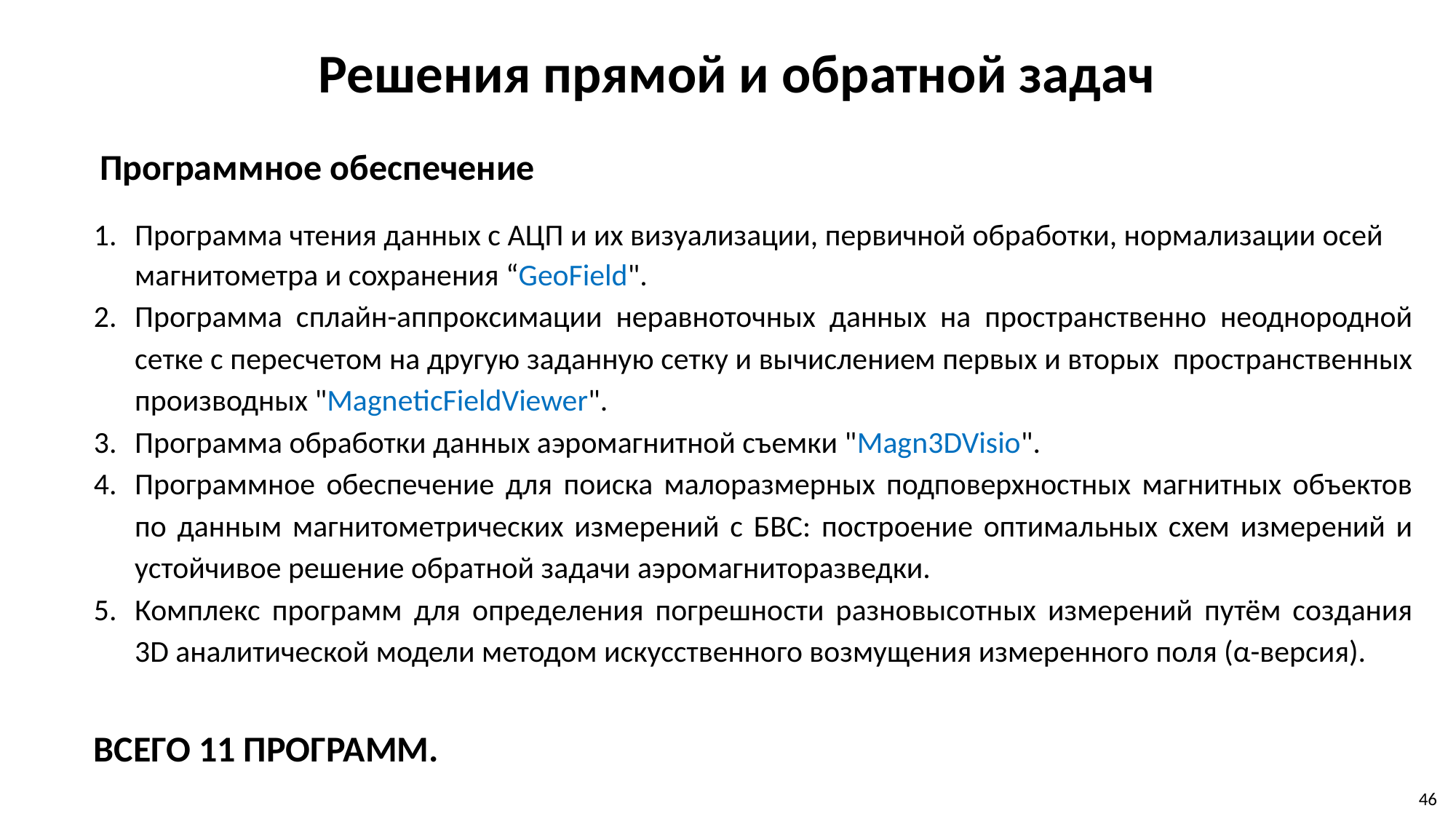

# Решения прямой и обратной задач
 Программное обеспечение

Программа чтения данных с АЦП и их визуализации, первичной обработки, нормализации осей магнитометра и сохранения “GeoField".
Программа сплайн-аппроксимации неравноточных данных на пространственно неоднородной сетке с пересчетом на другую заданную сетку и вычислением первых и вторых  пространственных производных "MagnеticFieldViewer".
Программа обработки данных аэромагнитной съемки "Magn3DVisio".
Программное обеспечение для поиска малоразмерных подповерхностных магнитных объектов по данным магнитометрических измерений с БВС: построение оптимальных схем измерений и устойчивое решение обратной задачи аэромагниторазведки.
Комплекс программ для определения погрешности разновысотных измерений путём создания 3D аналитической модели методом искусственного возмущения измеренного поля (α-версия).

ВСЕГО 11 ПРОГРАММ.
46